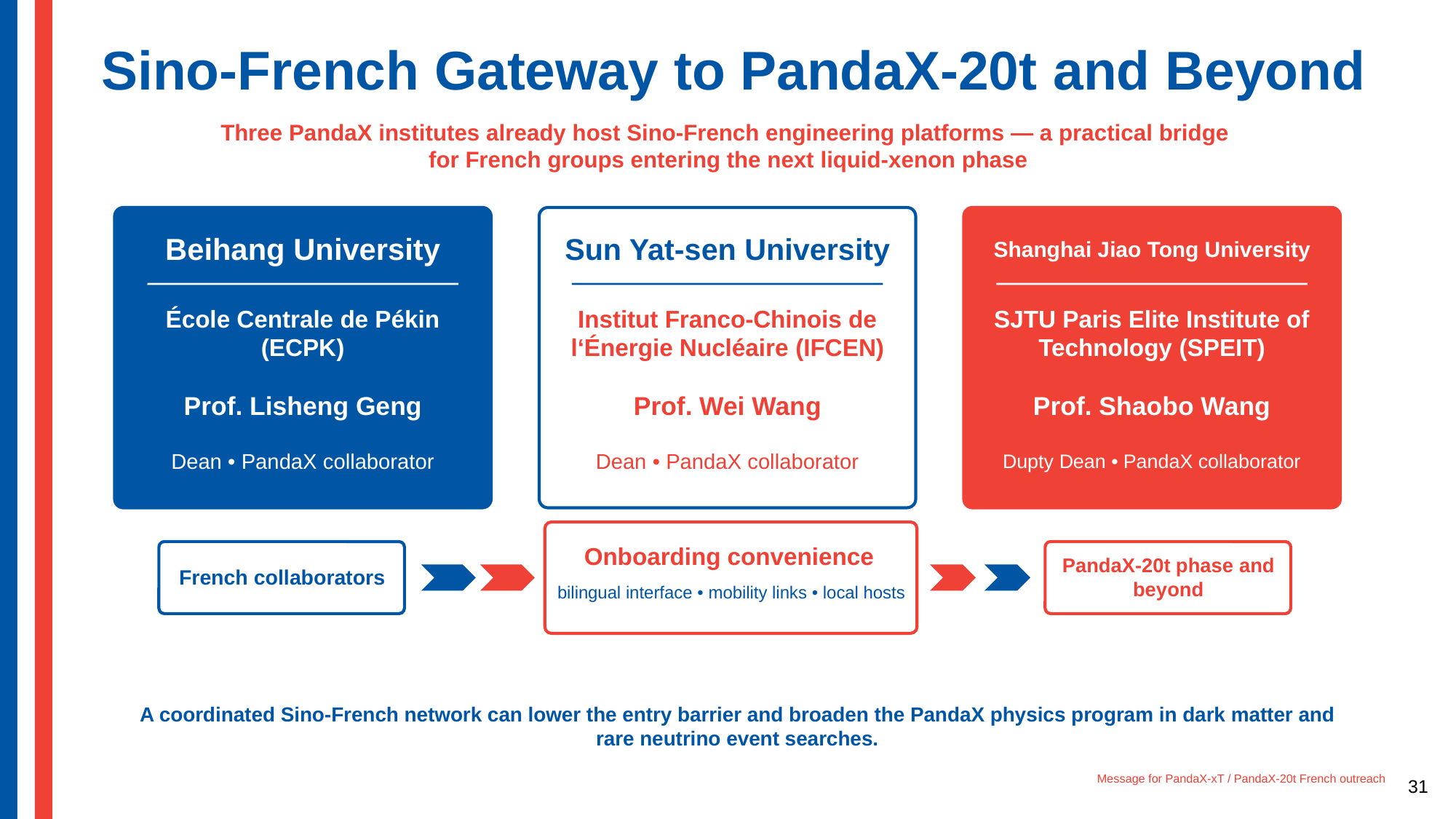

Sino-French Gateway to PandaX-20t and Beyond
Three PandaX institutes already host Sino-French engineering platforms — a practical bridge
for French groups entering the next liquid-xenon phase

Beihang University
Sun Yat-sen University
Shanghai Jiao Tong University

École Centrale de Pékin (ECPK)
Institut Franco-Chinois de l‘Énergie Nucléaire (IFCEN)
SJTU Paris Elite Institute of Technology (SPEIT)
Prof. Lisheng Geng
Prof. Wei Wang
Prof. Shaobo Wang
Dean • PandaX collaborator
Dean • PandaX collaborator
Dupty Dean • PandaX collaborator

Onboarding convenience

French collaborators
PandaX-20t phase and beyond

bilingual interface • mobility links • local hosts
A coordinated Sino-French network can lower the entry barrier and broaden the PandaX physics program in dark matter and rare neutrino event searches.
31
Message for PandaX-xT / PandaX-20t French outreach